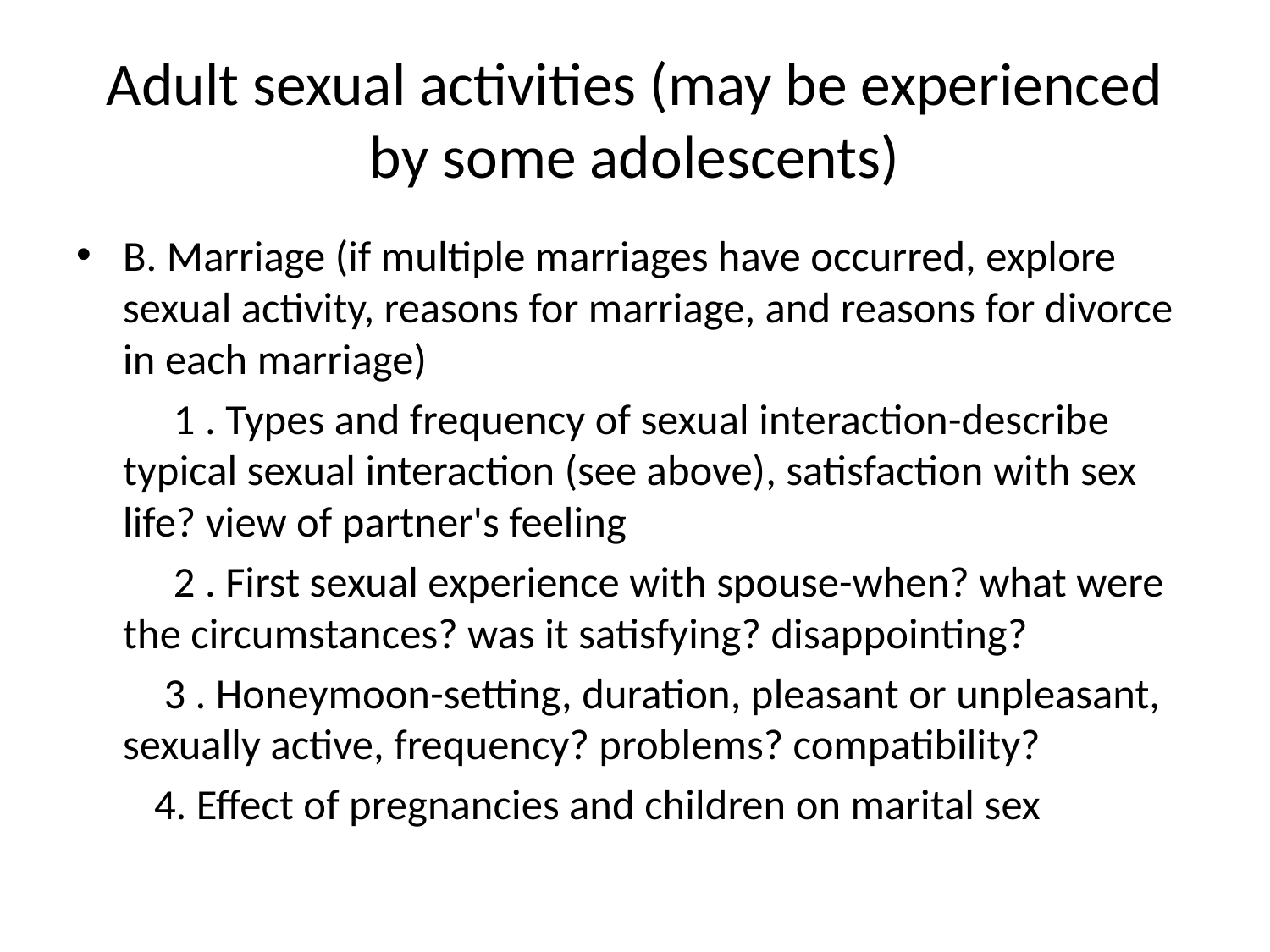

# Adult sexual activities (may be experienced by some adolescents)
B. Marriage (if multiple marriages have occurred, explore sexual activity, reasons for marriage, and reasons for divorce in each marriage)
          1 . Types and frequency of sexual interaction-describe typical sexual interaction (see above), satisfaction with sex life? view of partner's feeling
          2 . First sexual experience with spouse-when? what were the circumstances? was it satisfying? disappointing?
         3 . Honeymoon-setting, duration, pleasant or unpleasant, sexually active, frequency? problems? compatibility?
        4. Effect of pregnancies and children on marital sex